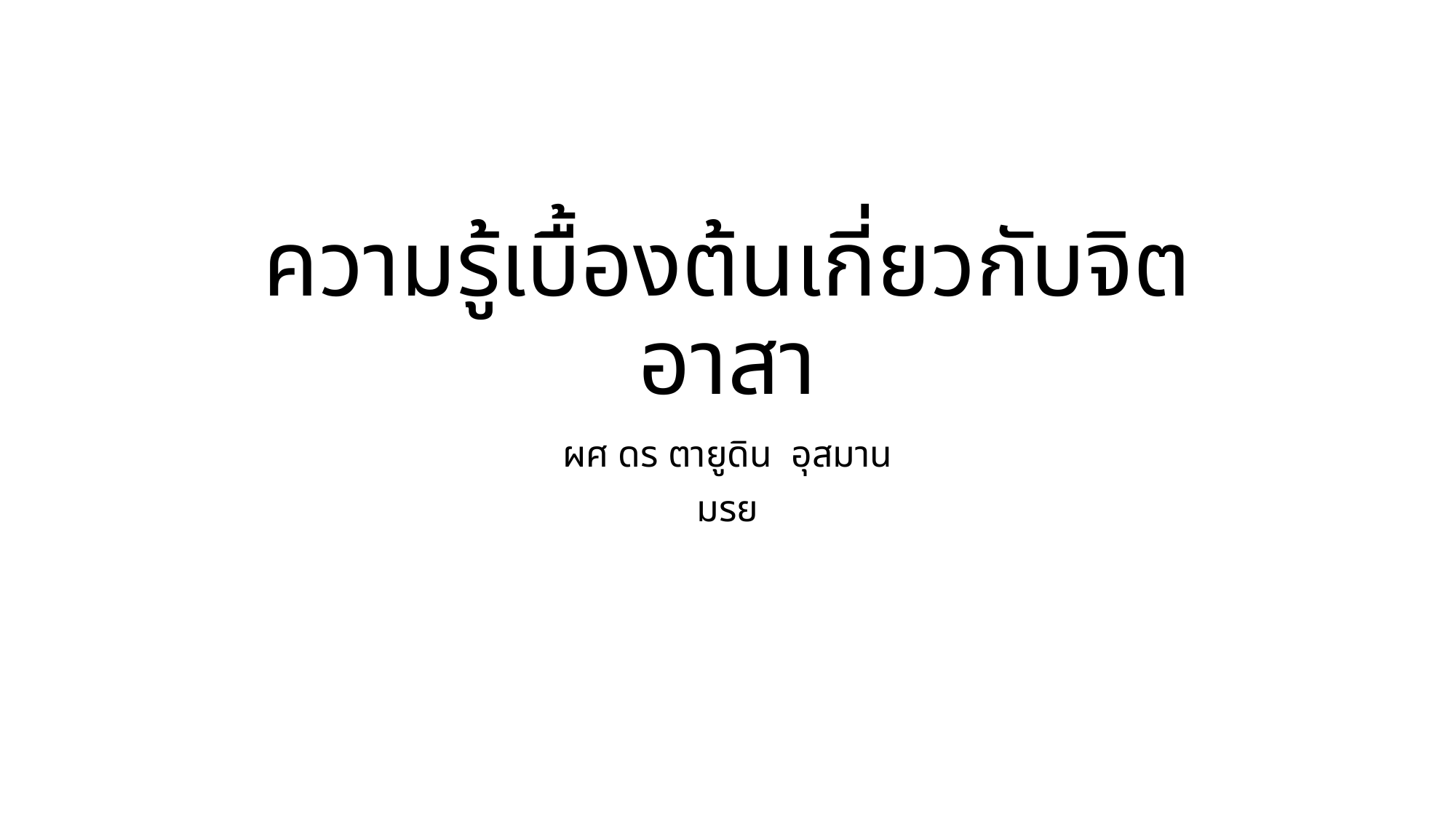

# ความรู้เบื้องต้นเกี่ยวกับจิตอาสา
ผศ ดร ตายูดิน  อุสมาน
มรย